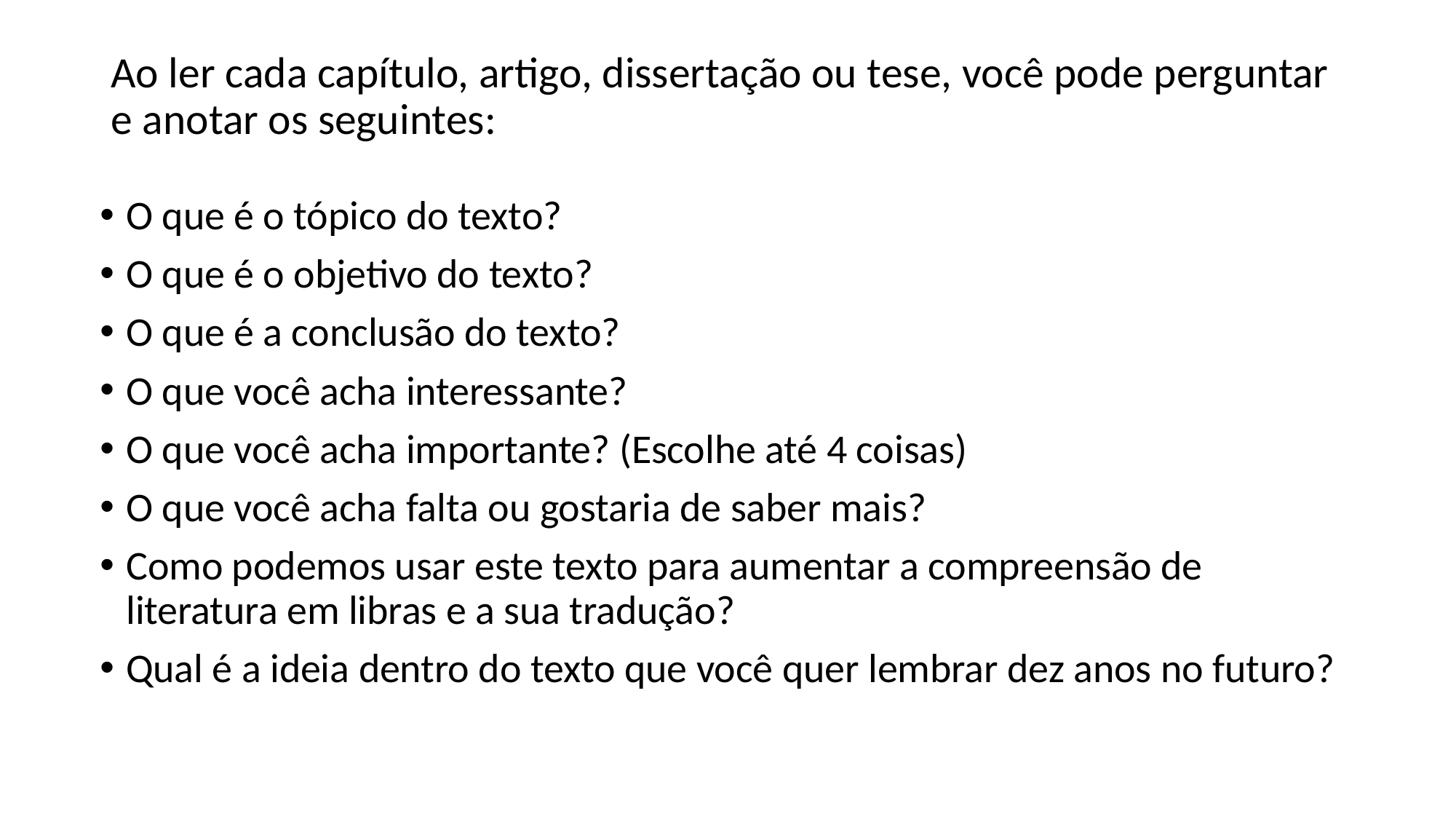

# Ao ler cada capítulo, artigo, dissertação ou tese, você pode perguntar e anotar os seguintes:
O que é o tópico do texto?
O que é o objetivo do texto?
O que é a conclusão do texto?
O que você acha interessante?
O que você acha importante? (Escolhe até 4 coisas)
O que você acha falta ou gostaria de saber mais?
Como podemos usar este texto para aumentar a compreensão de literatura em libras e a sua tradução?
Qual é a ideia dentro do texto que você quer lembrar dez anos no futuro?